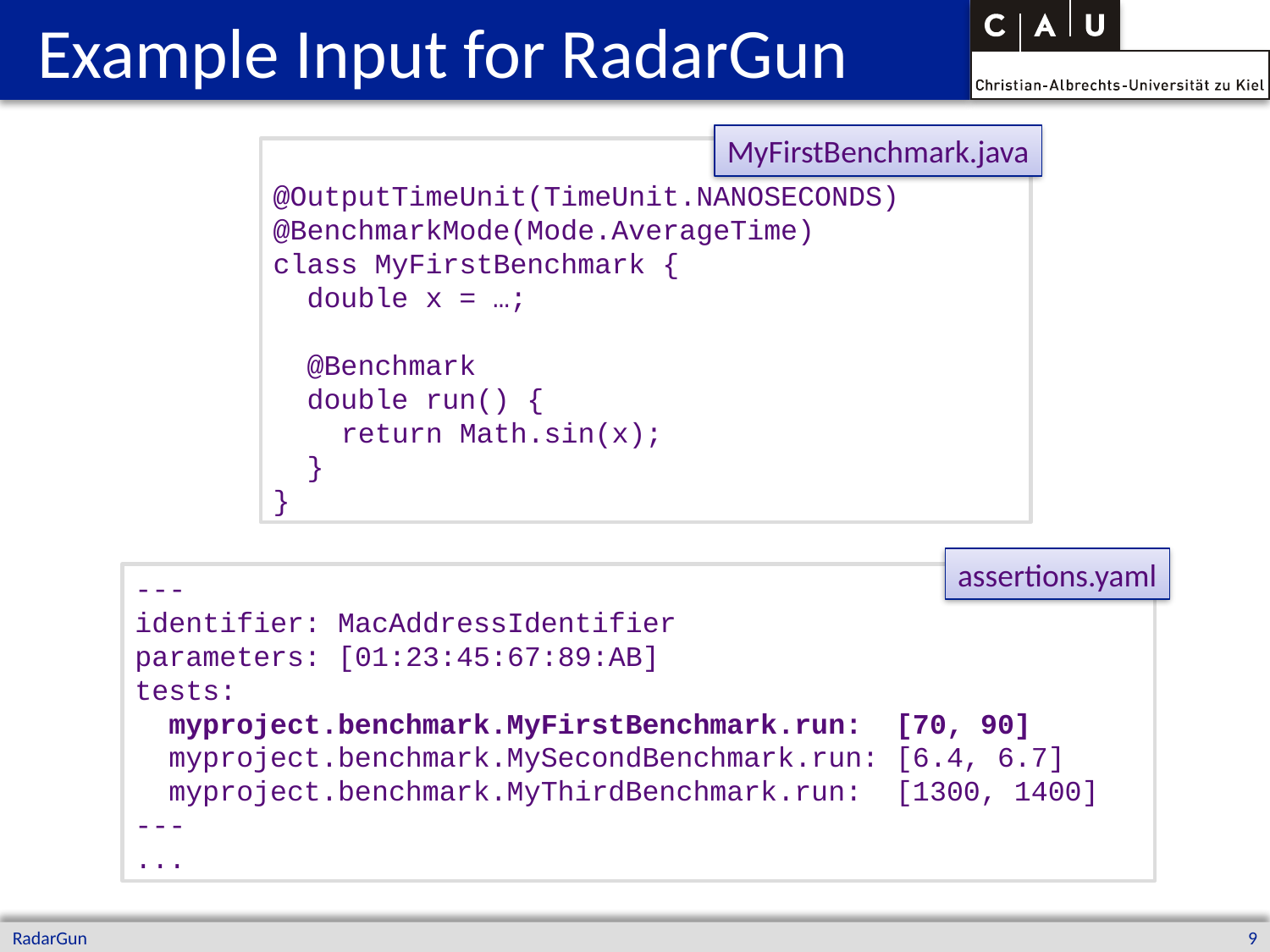

# Example Input for RadarGun
MyFirstBenchmark.java

@OutputTimeUnit(TimeUnit.NANOSECONDS)
@BenchmarkMode(Mode.AverageTime)
class MyFirstBenchmark {
  double x = …;

  @Benchmark
  double run() {
    return Math.sin(x);
  }
}
assertions.yaml
---
identifier: MacAddressIdentifier
parameters: [01:23:45:67:89:AB]
tests:
  myproject.benchmark.MyFirstBenchmark.run:  [70, 90]
  myproject.benchmark.MySecondBenchmark.run: [6.4, 6.7]
  myproject.benchmark.MyThirdBenchmark.run:  [1300, 1400]
---
...
RadarGun
9